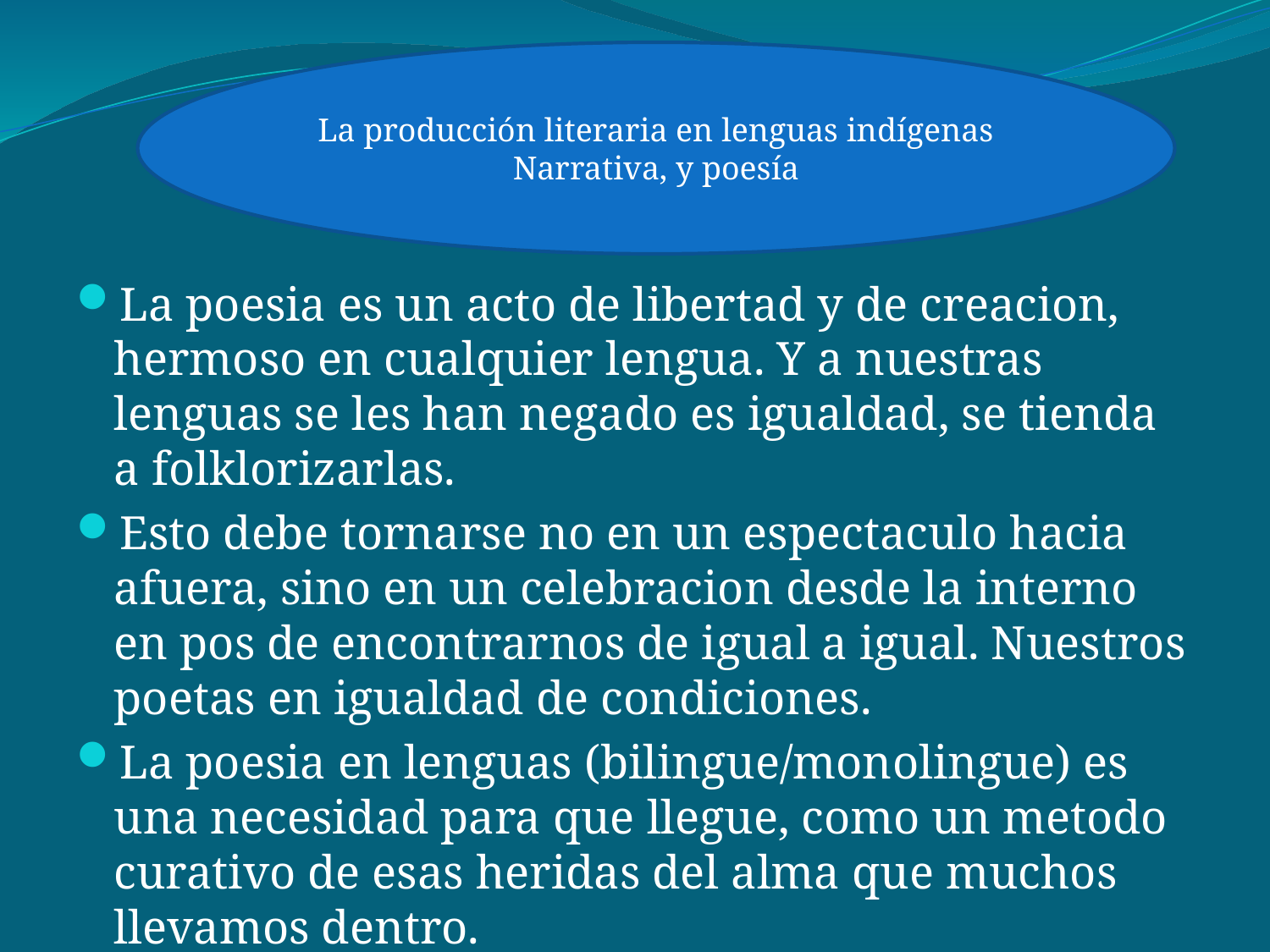

La producción literaria en lenguas indígenas
Narrativa, y poesía
La poesia es un acto de libertad y de creacion, hermoso en cualquier lengua. Y a nuestras lenguas se les han negado es igualdad, se tienda a folklorizarlas.
Esto debe tornarse no en un espectaculo hacia afuera, sino en un celebracion desde la interno en pos de encontrarnos de igual a igual. Nuestros poetas en igualdad de condiciones.
La poesia en lenguas (bilingue/monolingue) es una necesidad para que llegue, como un metodo curativo de esas heridas del alma que muchos llevamos dentro.
Puede ser de gran ayuda